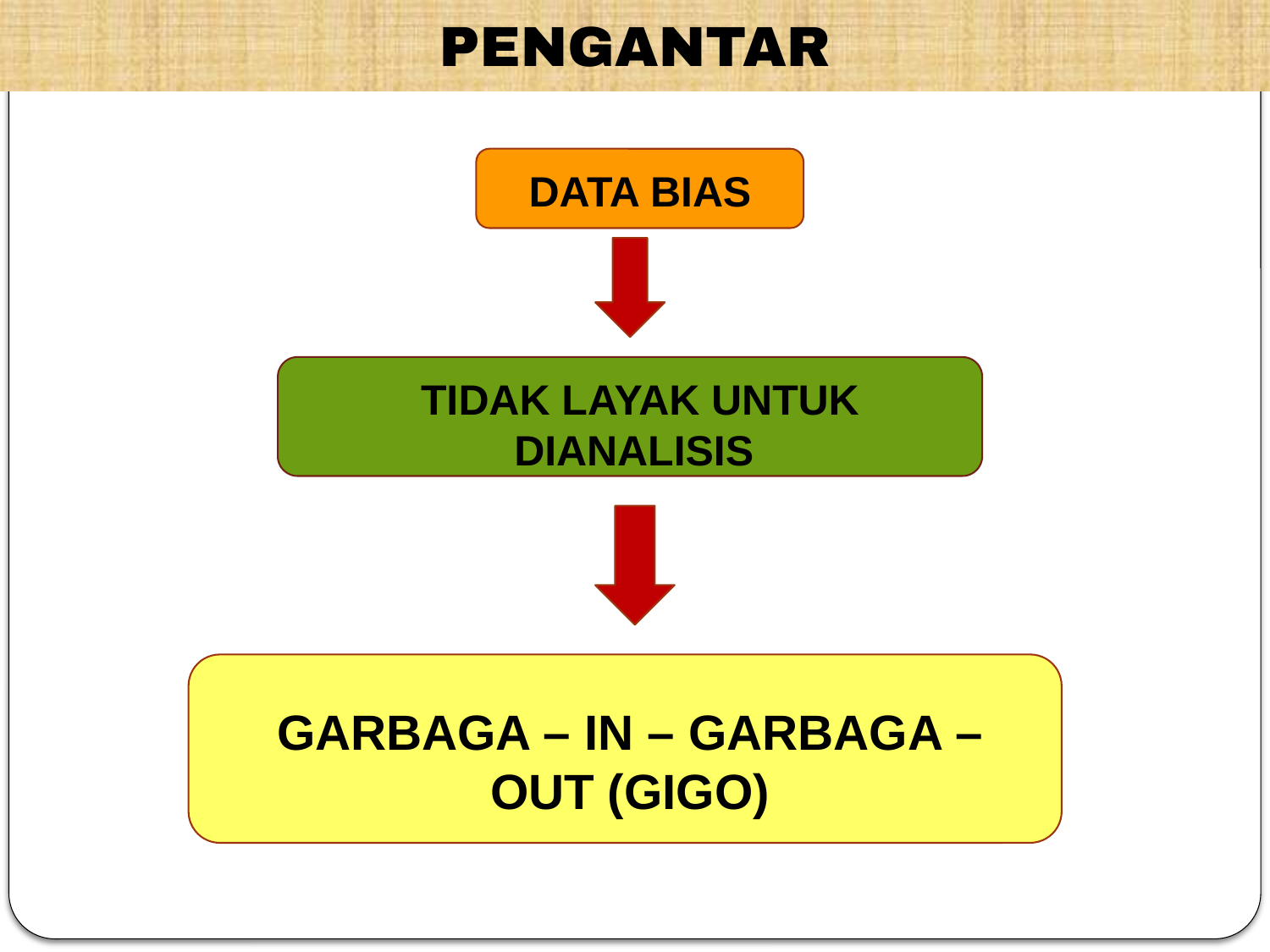

# PENGANTAR

DATA BIAS

TIDAK LAYAK UNTUK DIANALISIS

GARBAGA – IN – GARBAGA – OUT (GIGO)